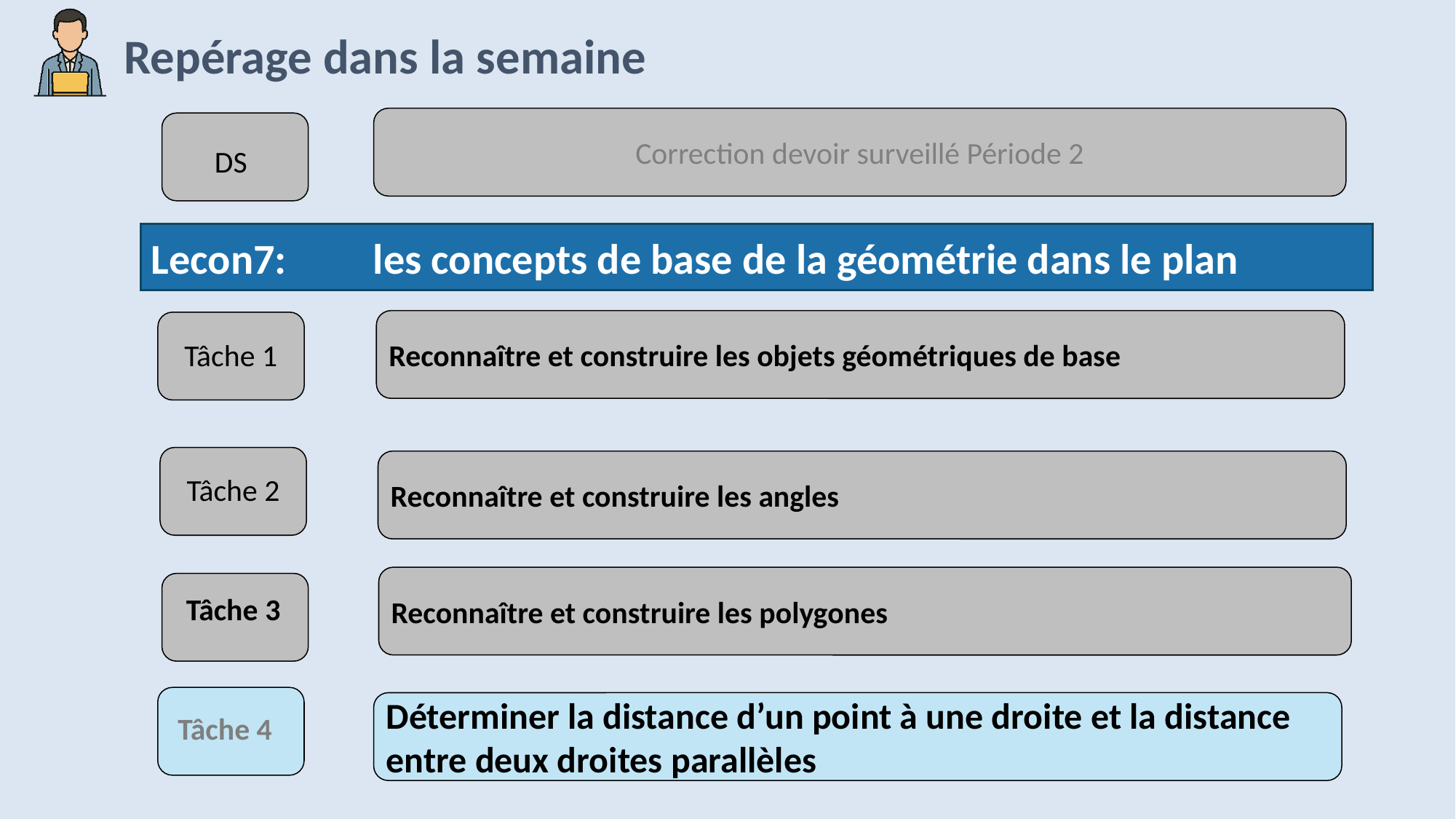

Correction devoir surveillé Période 2

DS

Lecon7:         les concepts de base de la géométrie dans le plan

Reconnaître et construire les objets géométriques de base

Tâche 1

Tâche 2

Reconnaître et construire les angles
Tâche 3
Reconnaître et construire les polygones

Tâche 4

Déterminer la distance d’un point à une droite et la distance entre deux droites parallèles